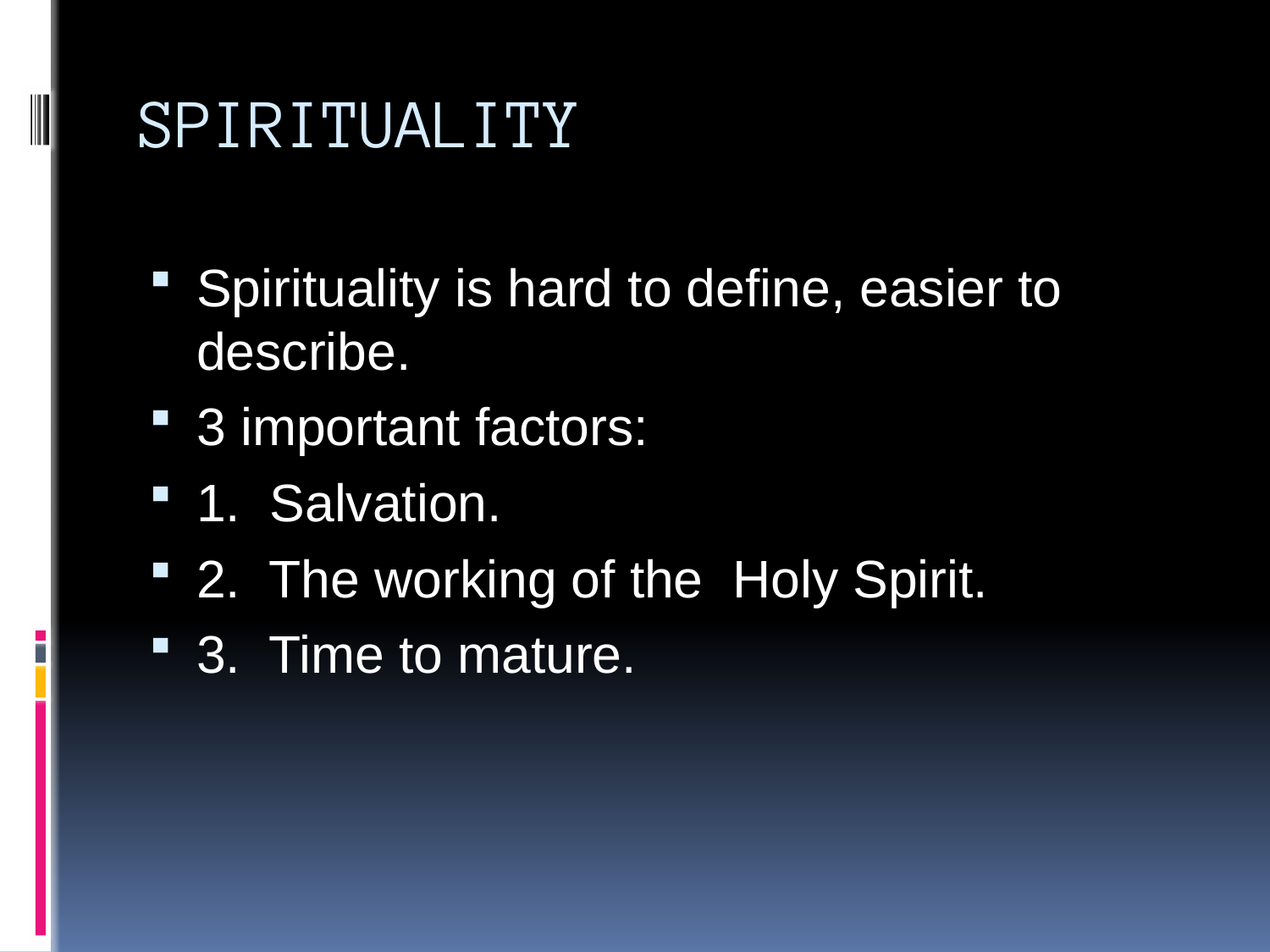

# SPIRITUALITY
Spirituality is hard to define, easier to describe.
3 important factors:
1.  Salvation.
2.  The working of the  Holy Spirit.
3.  Time to mature.